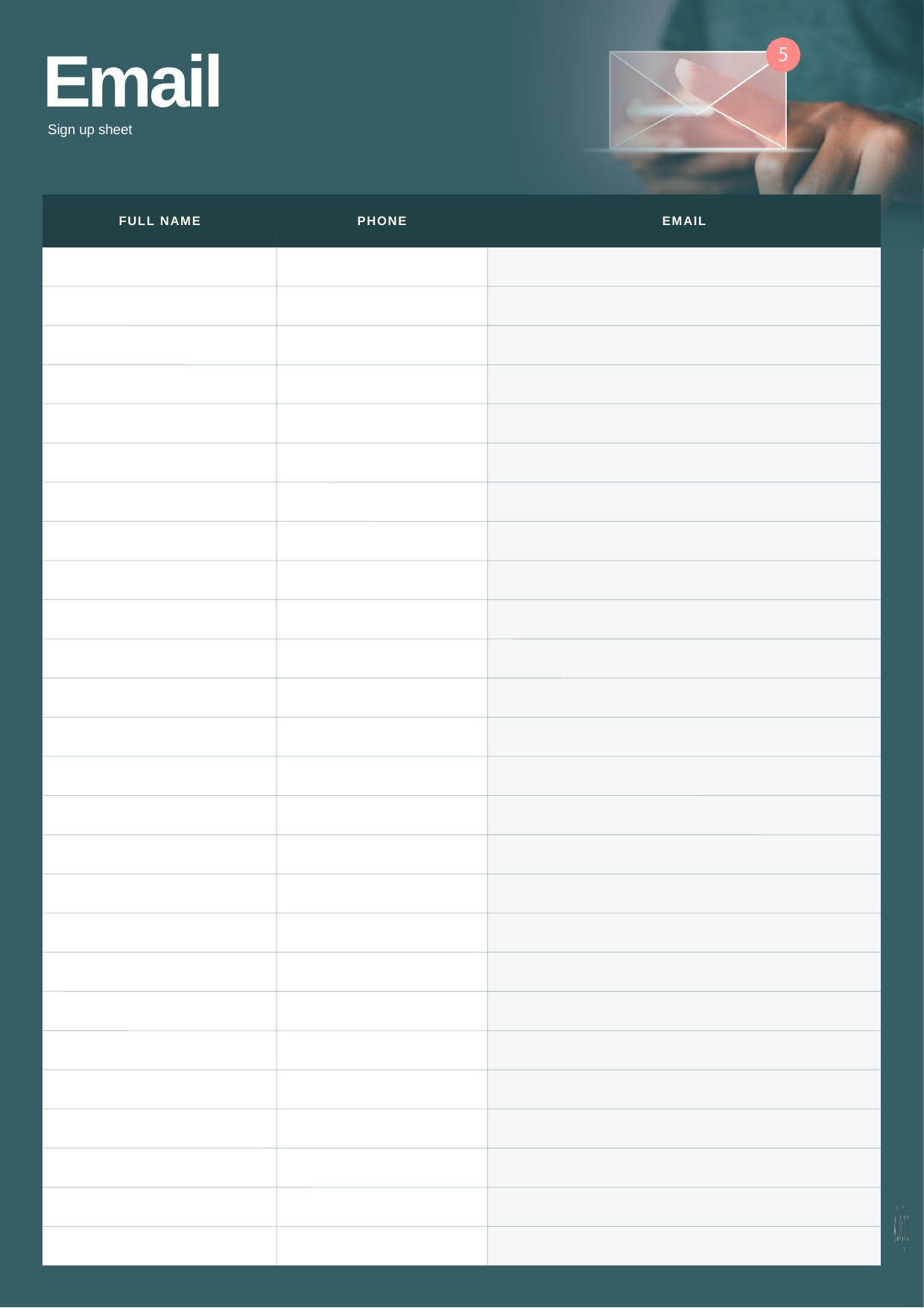

Email
Sign up sheet
FULL NAME
PHONE
EMAIL